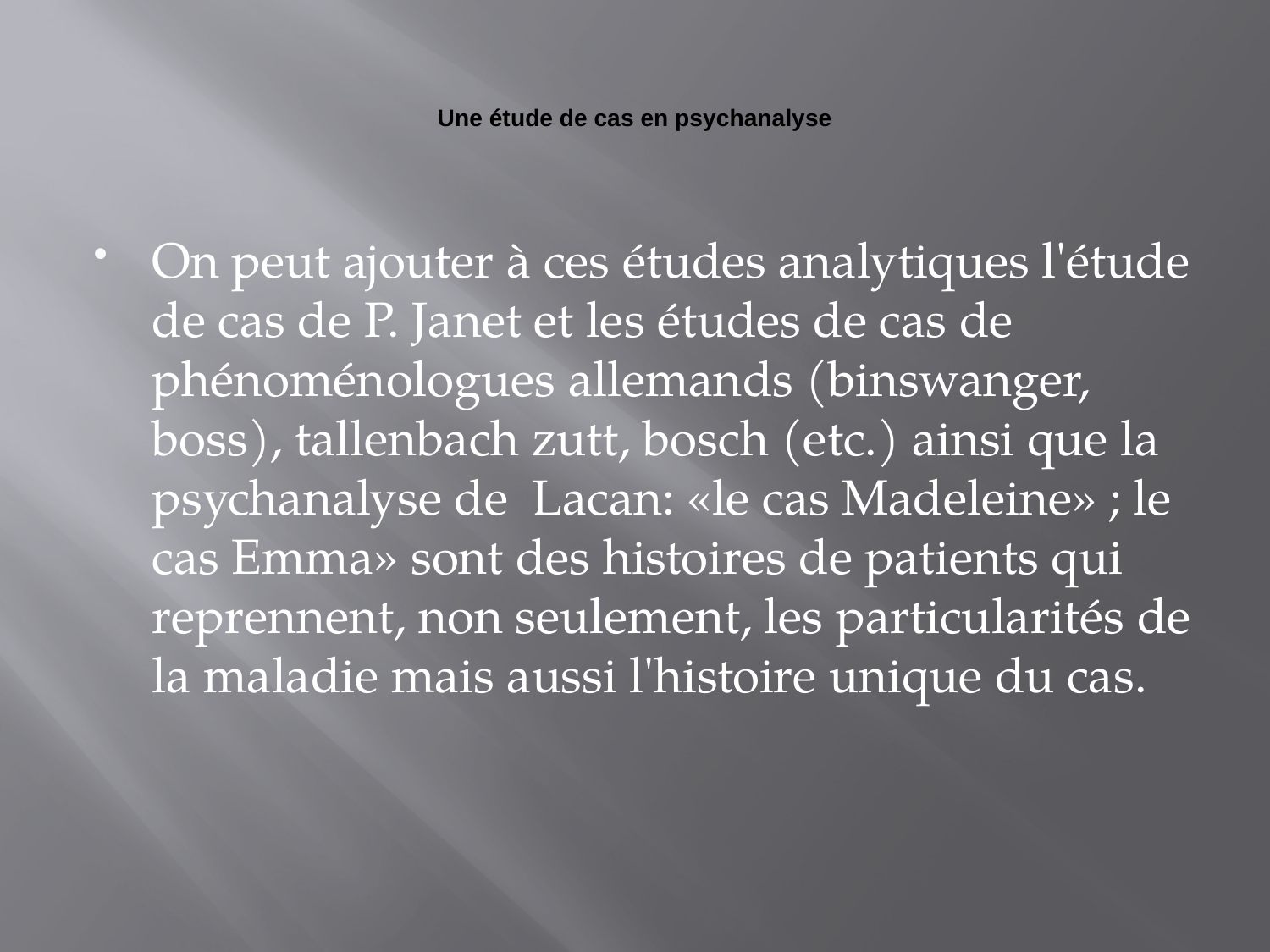

# Une étude de cas en psychanalyse
On peut ajouter à ces études analytiques l'étude de cas de P. Janet et les études de cas de phénoménologues allemands (binswanger, boss), tallenbach zutt, bosch (etc.) ainsi que la psychanalyse de  Lacan: «le cas Madeleine» ; le cas Emma» sont des histoires de patients qui reprennent, non seulement, les particularités de la maladie mais aussi l'histoire unique du cas.